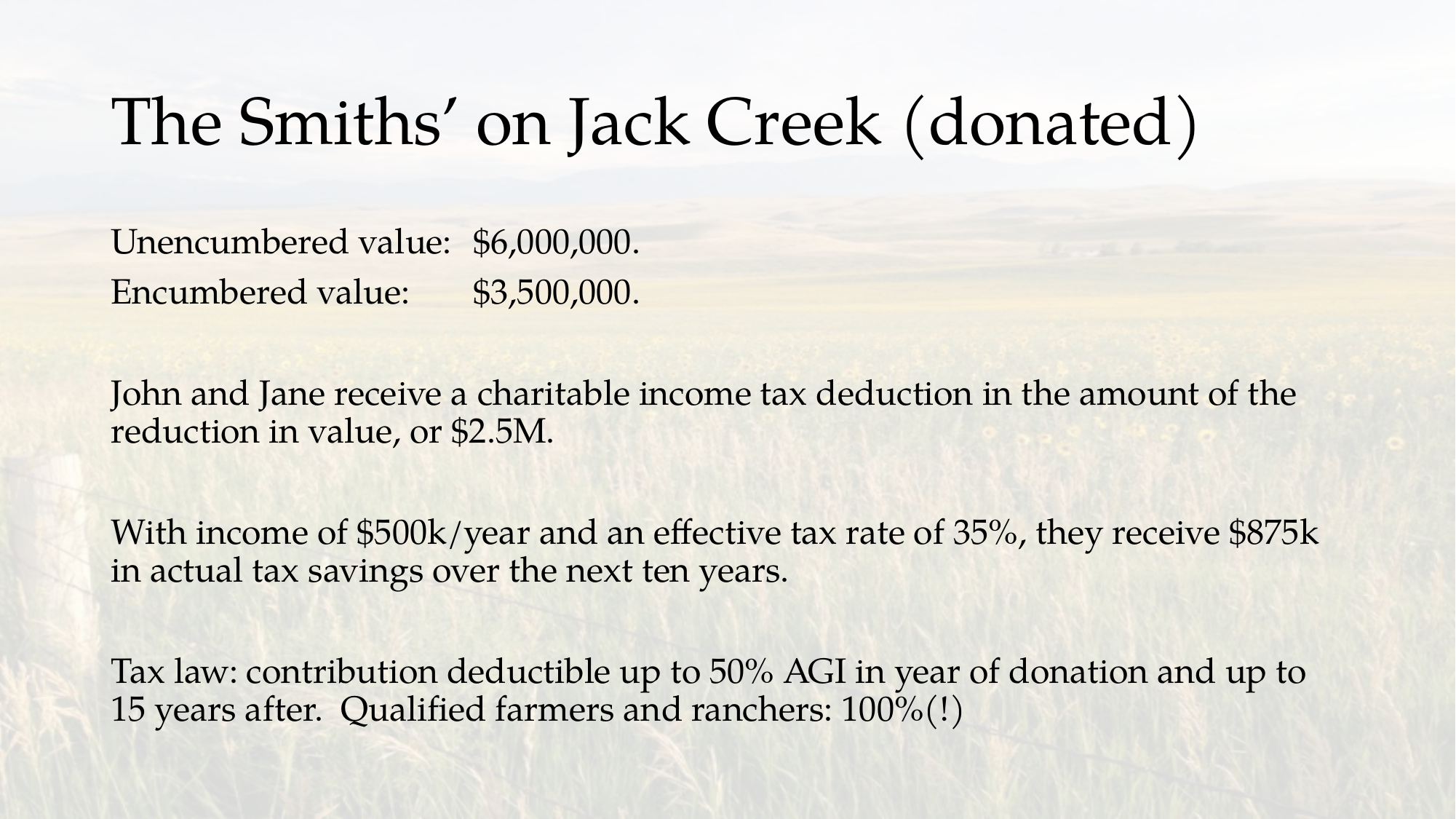

# The Smiths’ on Jack Creek (donated)
Unencumbered value: 	$6,000,000.
Encumbered value: 	$3,500,000.

John and Jane receive a charitable income tax deduction in the amount of the reduction in value, or $2.5M.

With income of $500k/year and an effective tax rate of 35%, they receive $875k in actual tax savings over the next ten years.

Tax law: contribution deductible up to 50% AGI in year of donation and up to 15 years after.  Qualified farmers and ranchers: 100%(!)